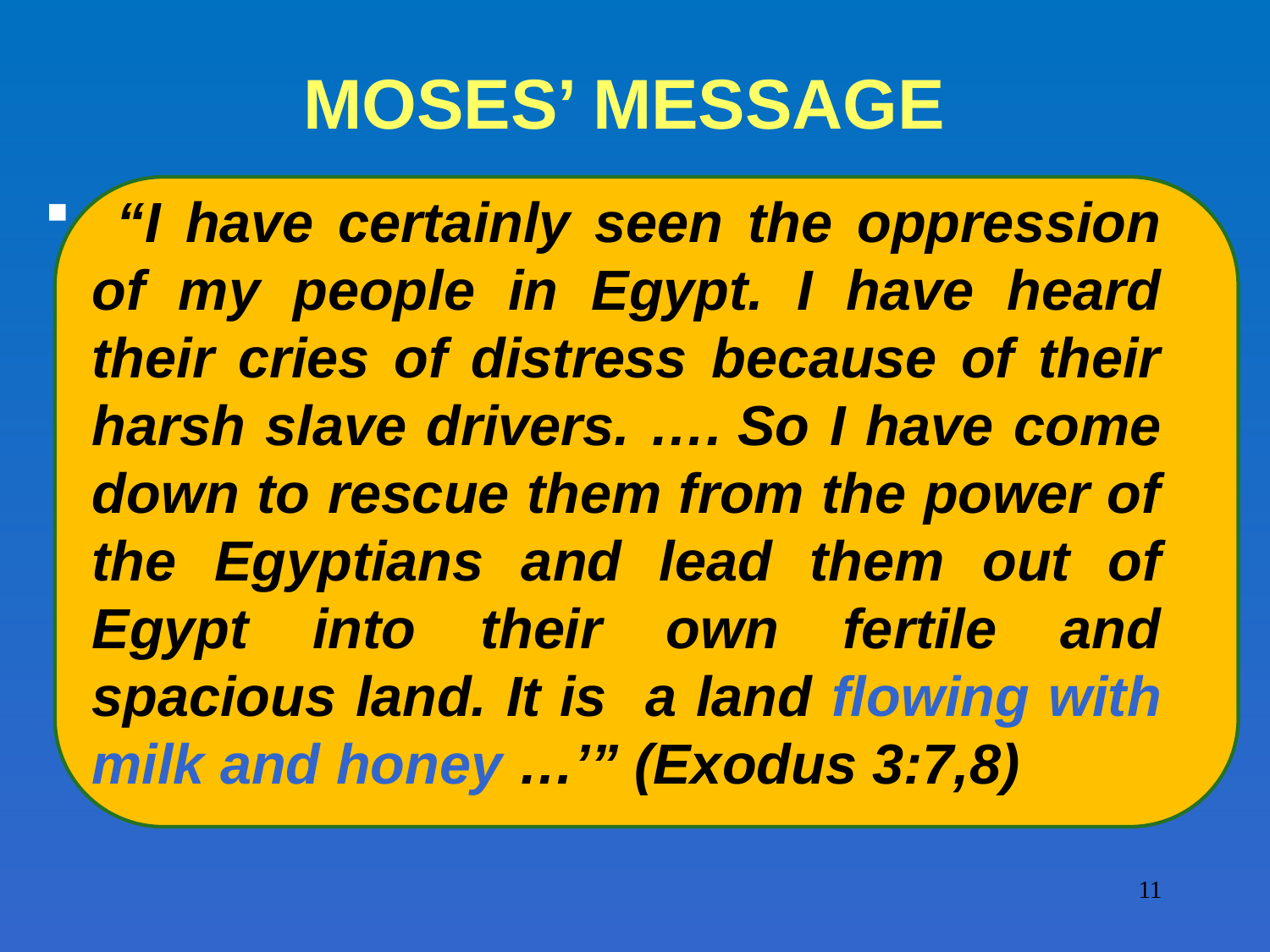

# MOSES’ MESSAGE

 “I have certainly seen the oppression of my people in Egypt. I have heard their cries of distress because of their harsh slave drivers. …. So I have come down to rescue them from the power of the Egyptians and lead them out of Egypt into their own fertile and spacious land. It is  a land flowing with milk and honey …’” (Exodus 3:7,8)
11